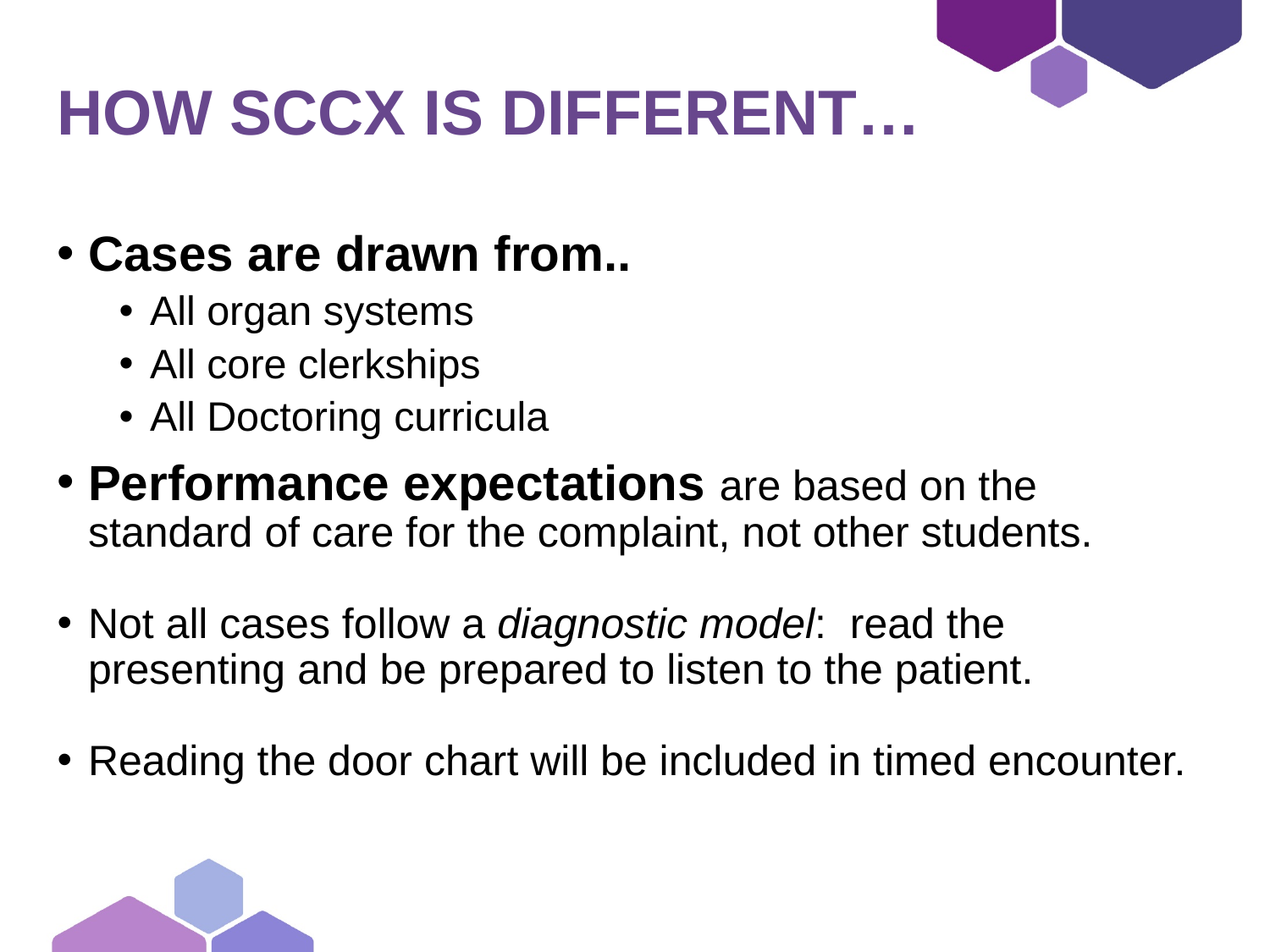

# How SCCX is Different…
Cases are drawn from..
All organ systems
All core clerkships
All Doctoring curricula
Performance expectations are based on the standard of care for the complaint, not other students.

Not all cases follow a diagnostic model:  read the presenting and be prepared to listen to the patient.

Reading the door chart will be included in timed encounter.